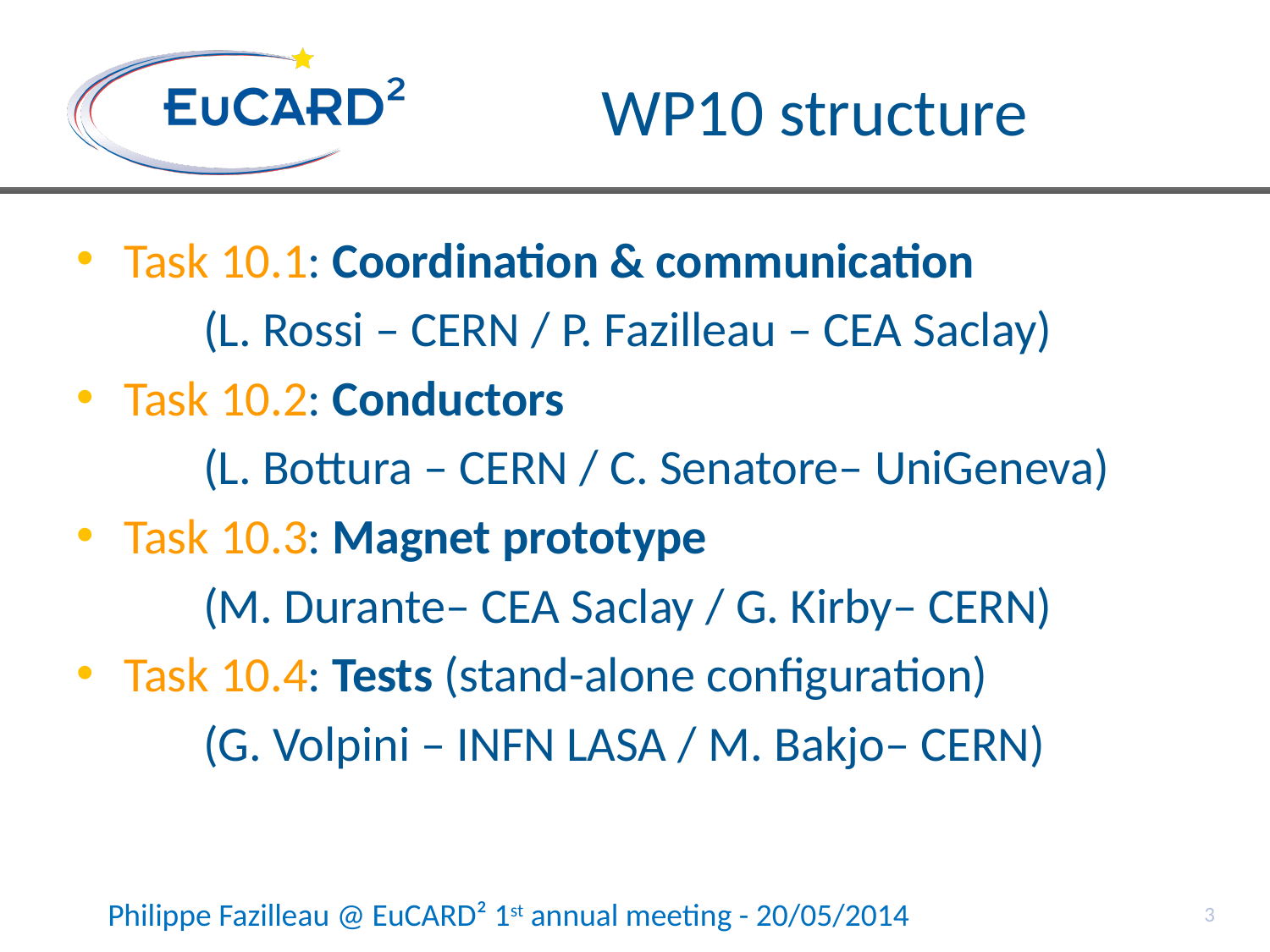

# WP10 structure
Task 10.1: Coordination & communication
(L. Rossi – CERN / P. Fazilleau – CEA Saclay)
Task 10.2: Conductors
	(L. Bottura – CERN / C. Senatore– UniGeneva)
Task 10.3: Magnet prototype
	(M. Durante– CEA Saclay / G. Kirby– CERN)
Task 10.4: Tests (stand-alone configuration)
	(G. Volpini – INFN LASA / M. Bakjo– CERN)

3